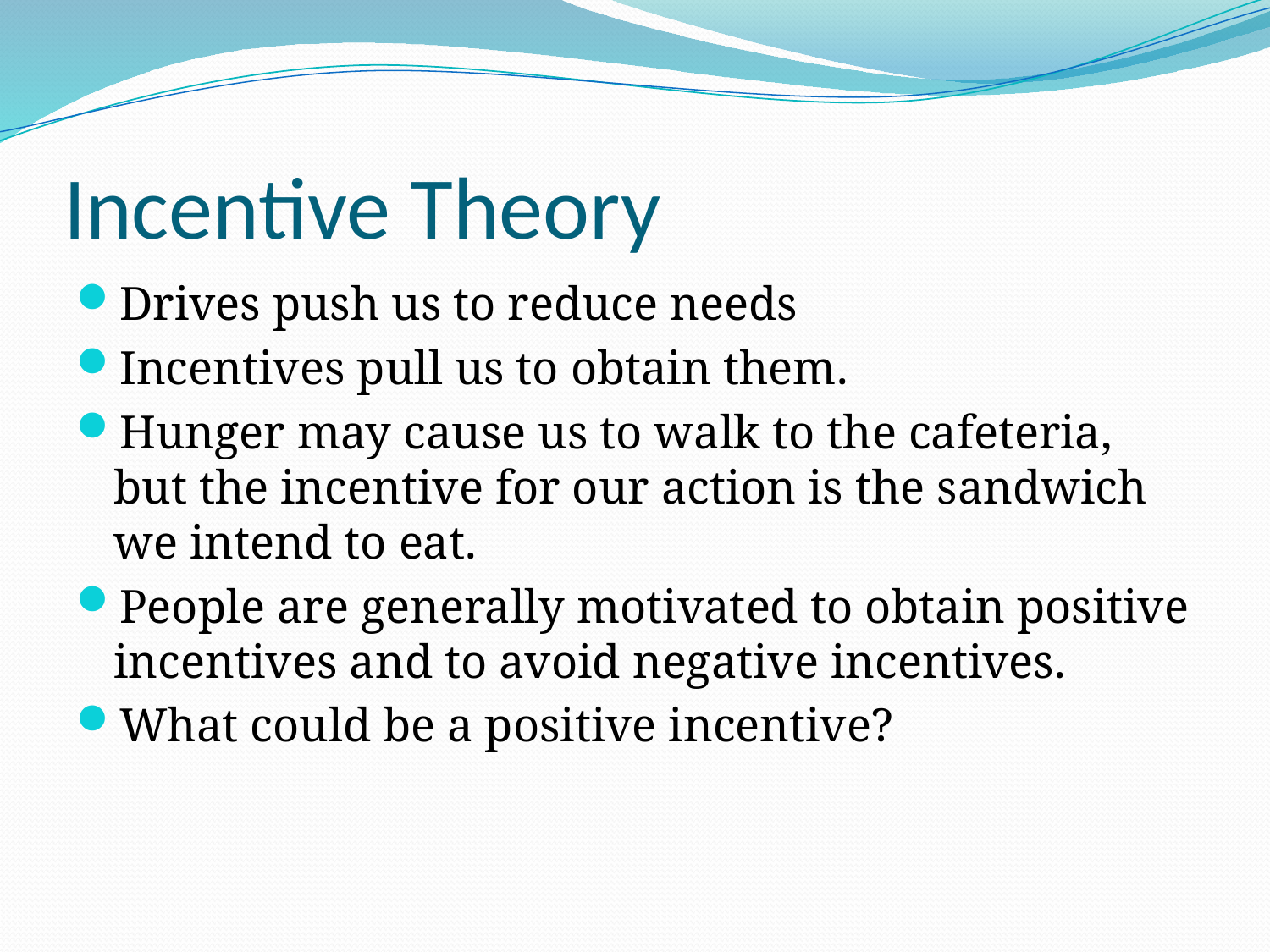

# Incentive Theory
Drives push us to reduce needs
Incentives pull us to obtain them.
Hunger may cause us to walk to the cafeteria, but the incentive for our action is the sandwich we intend to eat.
People are generally motivated to obtain positive incentives and to avoid negative incentives.
What could be a positive incentive?